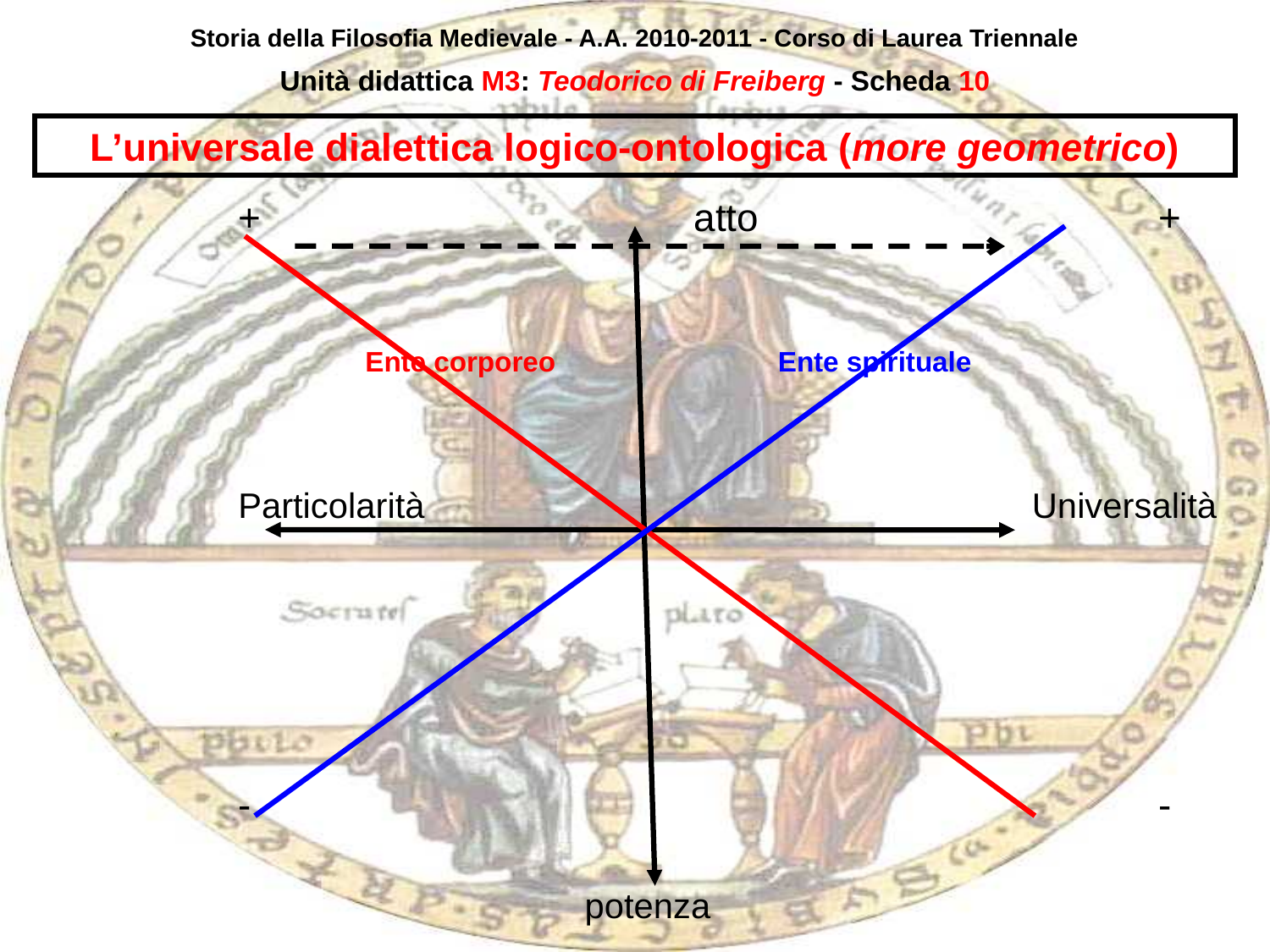

Storia della Filosofia Medievale - A.A. 2010-2011 - Corso di Laurea Triennale
Unità didattica M3: Teodorico di Freiberg - Scheda 10
# L’universale dialettica logico-ontologica (more geometrico)
+				    atto				+

Ente corporeo		Ente spirituale

Particolarità					Universalità

-								-

   potenza